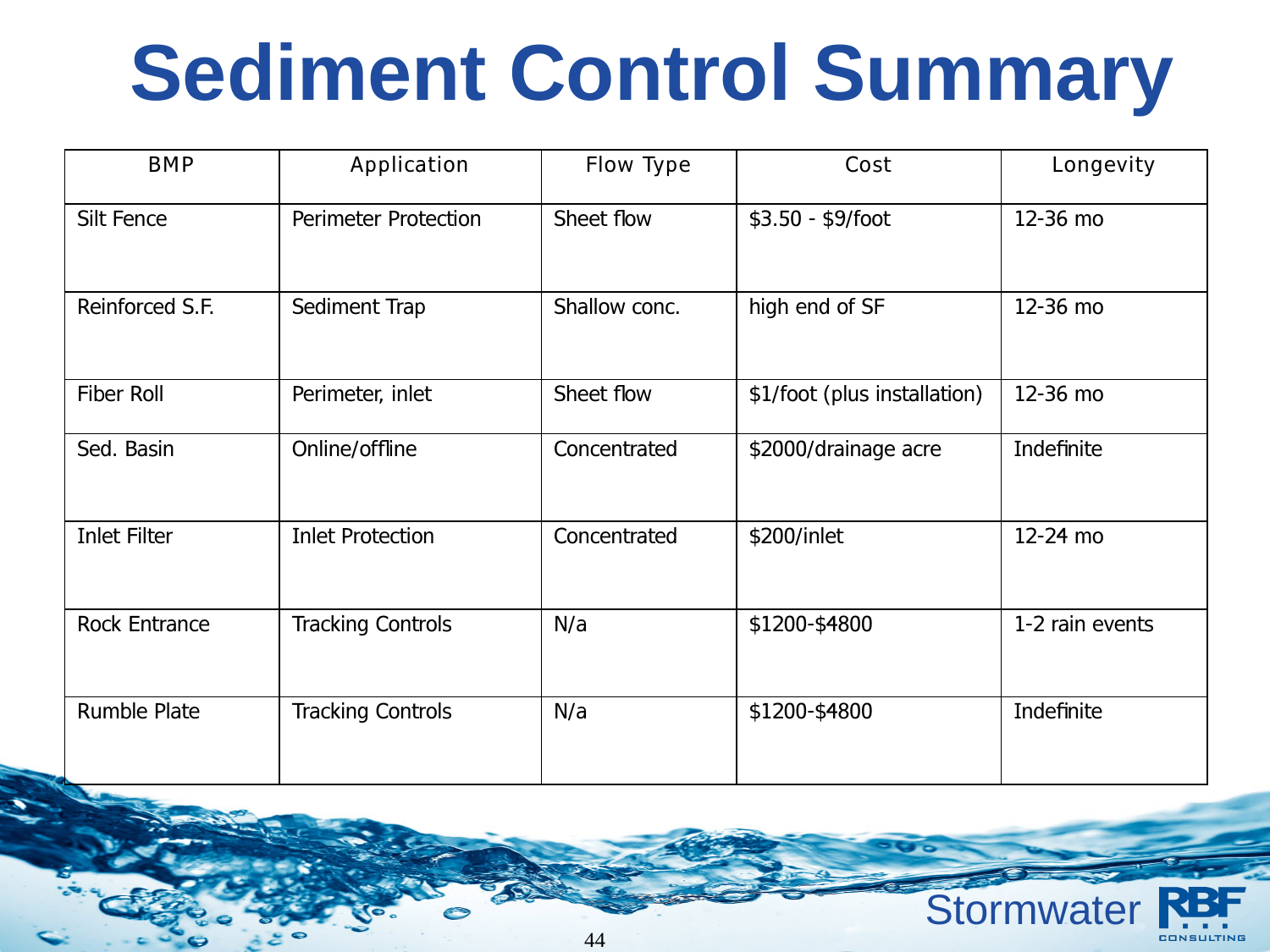

Sediment Control Summary
| BMP | Application | Flow Type | Cost | Longevity |
| --- | --- | --- | --- | --- |
| Silt Fence | Perimeter Protection | Sheet flow | $3.50 - $9/foot | 12-36 mo |
| Reinforced S.F. | Sediment Trap | Shallow conc. | high end of SF | 12-36 mo |
| Fiber Roll | Perimeter, inlet | Sheet flow | $1/foot (plus installation) | 12-36 mo |
| Sed. Basin | Online/offline | Concentrated | $2000/drainage acre | Indefinite |
| Inlet Filter | Inlet Protection | Concentrated | $200/inlet | 12-24 mo |
| Rock Entrance | Tracking Controls | N/a | $1200-$4800 | 1-2 rain events |
| Rumble Plate | Tracking Controls | N/a | $1200-$4800 | Indefinite |
		   44